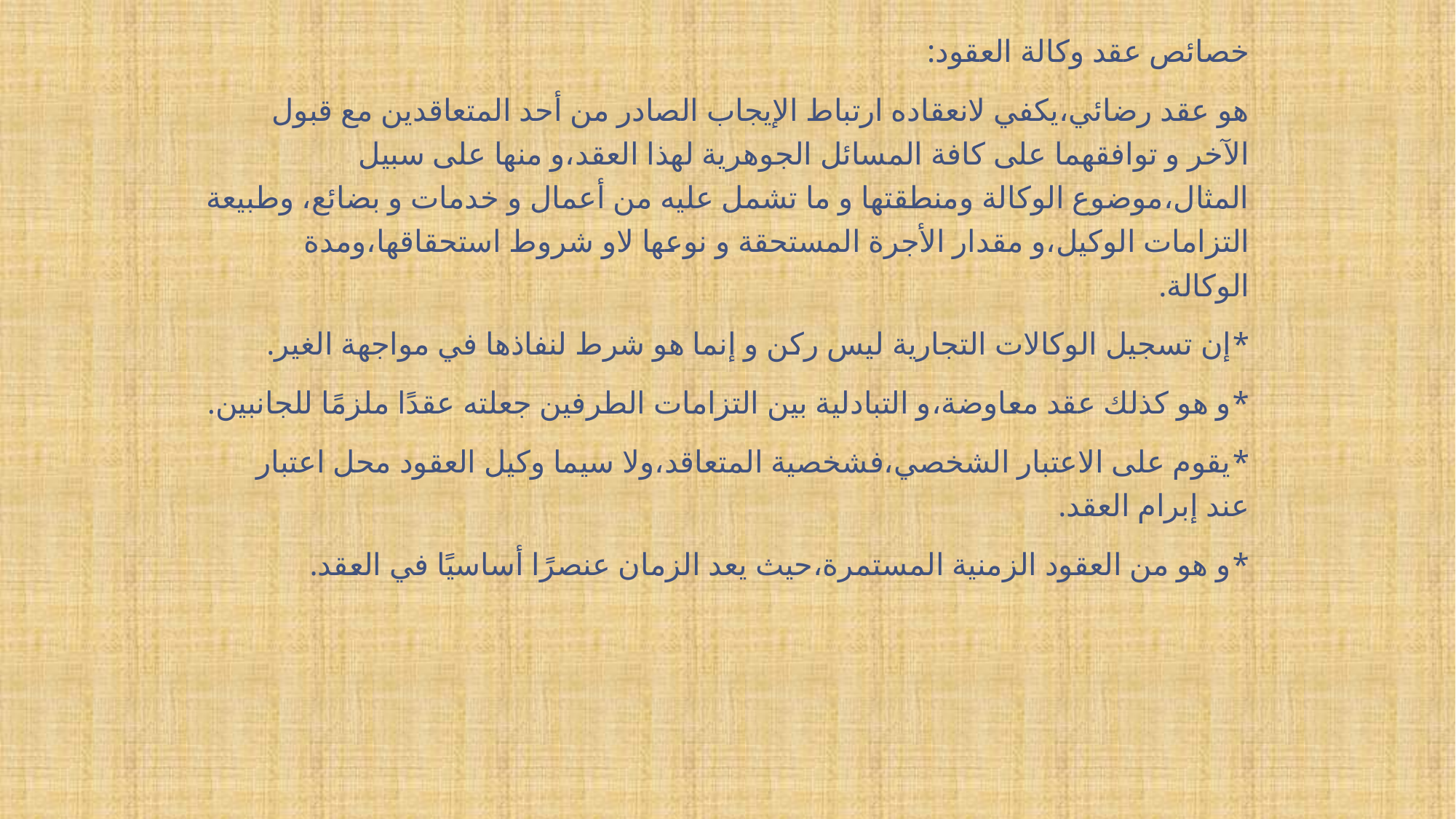

خصائص عقد وكالة العقود:
هو عقد رضائي،يكفي لانعقاده ارتباط الإيجاب الصادر من أحد المتعاقدين مع قبول الآخر و توافقهما على كافة المسائل الجوهرية لهذا العقد،و منها على سبيل المثال،موضوع الوكالة ومنطقتها و ما تشمل عليه من أعمال و خدمات و بضائع، وطبيعة التزامات الوكيل،و مقدار الأجرة المستحقة و نوعها لاو شروط استحقاقها،ومدة الوكالة.
*إن تسجيل الوكالات التجارية ليس ركن و إنما هو شرط لنفاذها في مواجهة الغير.
*و هو كذلك عقد معاوضة،و التبادلية بين التزامات الطرفين جعلته عقدًا ملزمًا للجانبين.
*يقوم على الاعتبار الشخصي،فشخصية المتعاقد،ولا سيما وكيل العقود محل اعتبار عند إبرام العقد.
*و هو من العقود الزمنية المستمرة،حيث يعد الزمان عنصرًا أساسيًا في العقد.